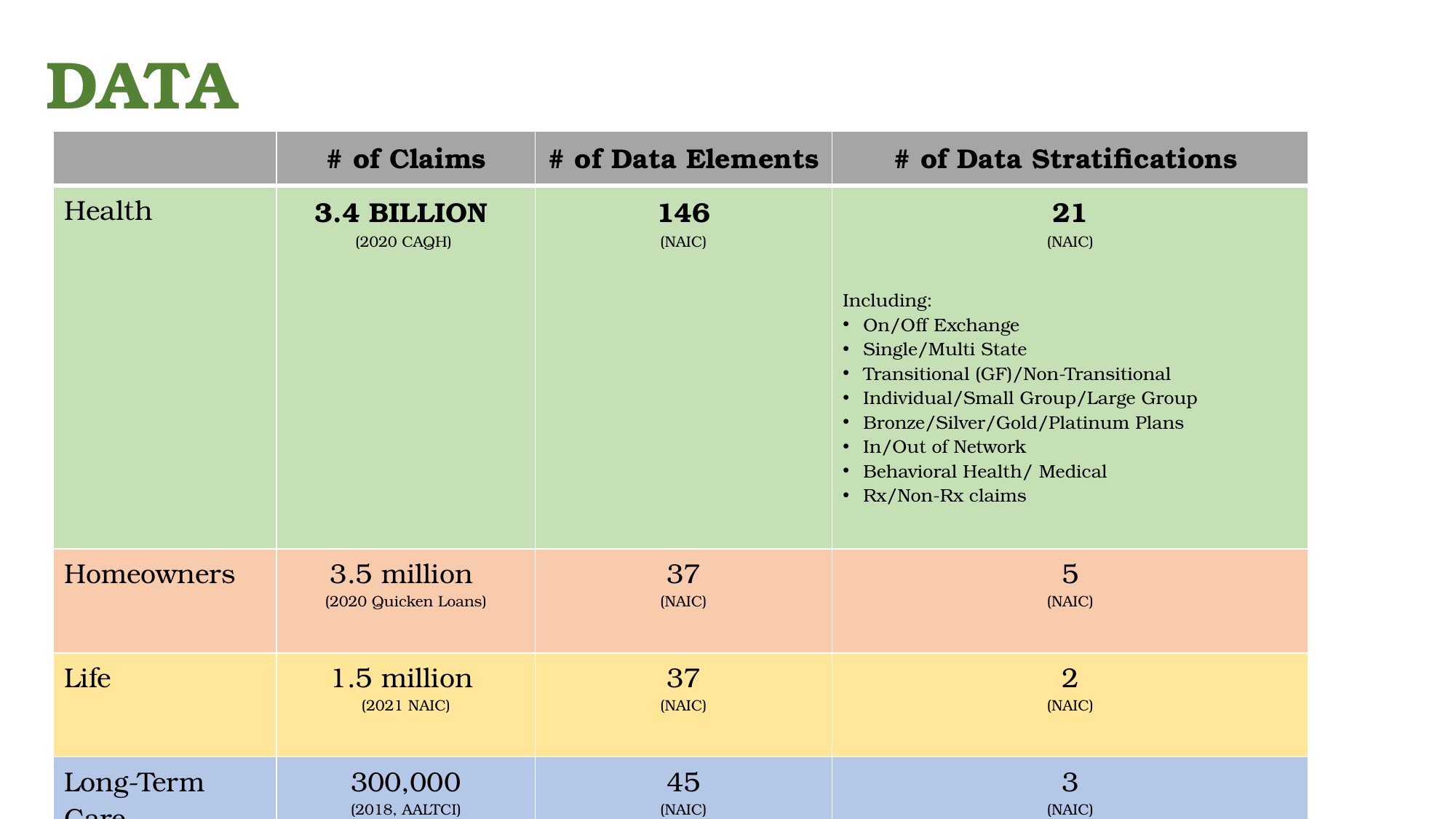

# DATA
|  | # of Claims | # of Data Elements | # of Data Stratifications |
| --- | --- | --- | --- |
| Health | 3.4 BILLION (2020 CAQH) | 146 (NAIC) | 21 (NAIC) Including: On/Off Exchange Single/Multi State Transitional (GF)/Non-Transitional Individual/Small Group/Large Group Bronze/Silver/Gold/Platinum Plans In/Out of Network Behavioral Health/ Medical Rx/Non-Rx claims |
| Homeowners | 3.5 million (2020 Quicken Loans) | 37 (NAIC) | 5 (NAIC) |
| Life | 1.5 million (2021 NAIC) | 37 (NAIC) | 2 (NAIC) |
| Long-Term Care | 300,000 (2018, AALTCI) | 45 (NAIC) | 3 (NAIC) |